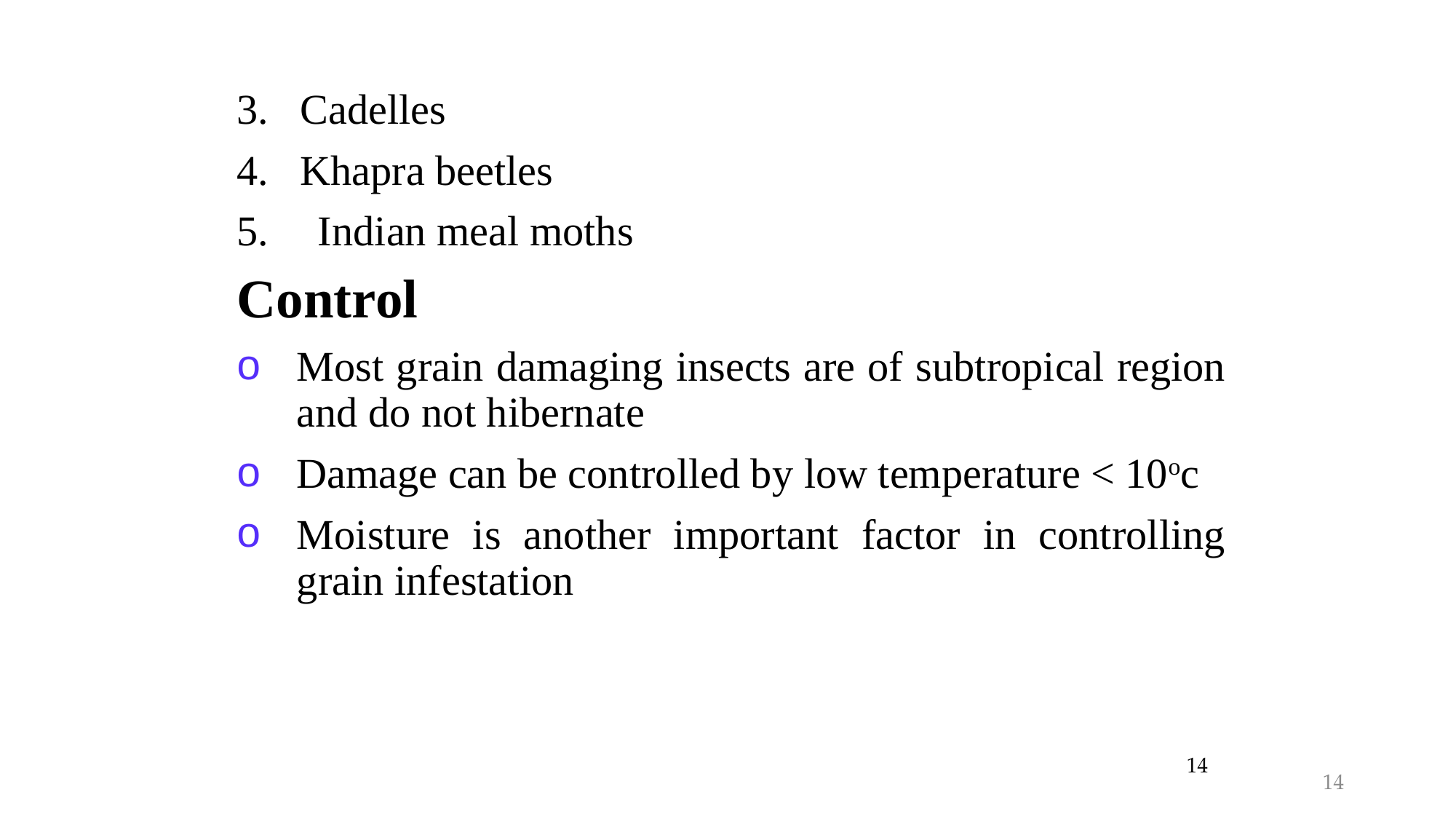

3.   Cadelles
4.   Khapra beetles
  Indian meal moths
Control
Most grain damaging insects are of subtropical region and do not hibernate
Damage can be controlled by low temperature < 10oc
Moisture is another important factor in controlling grain infestation
14
14